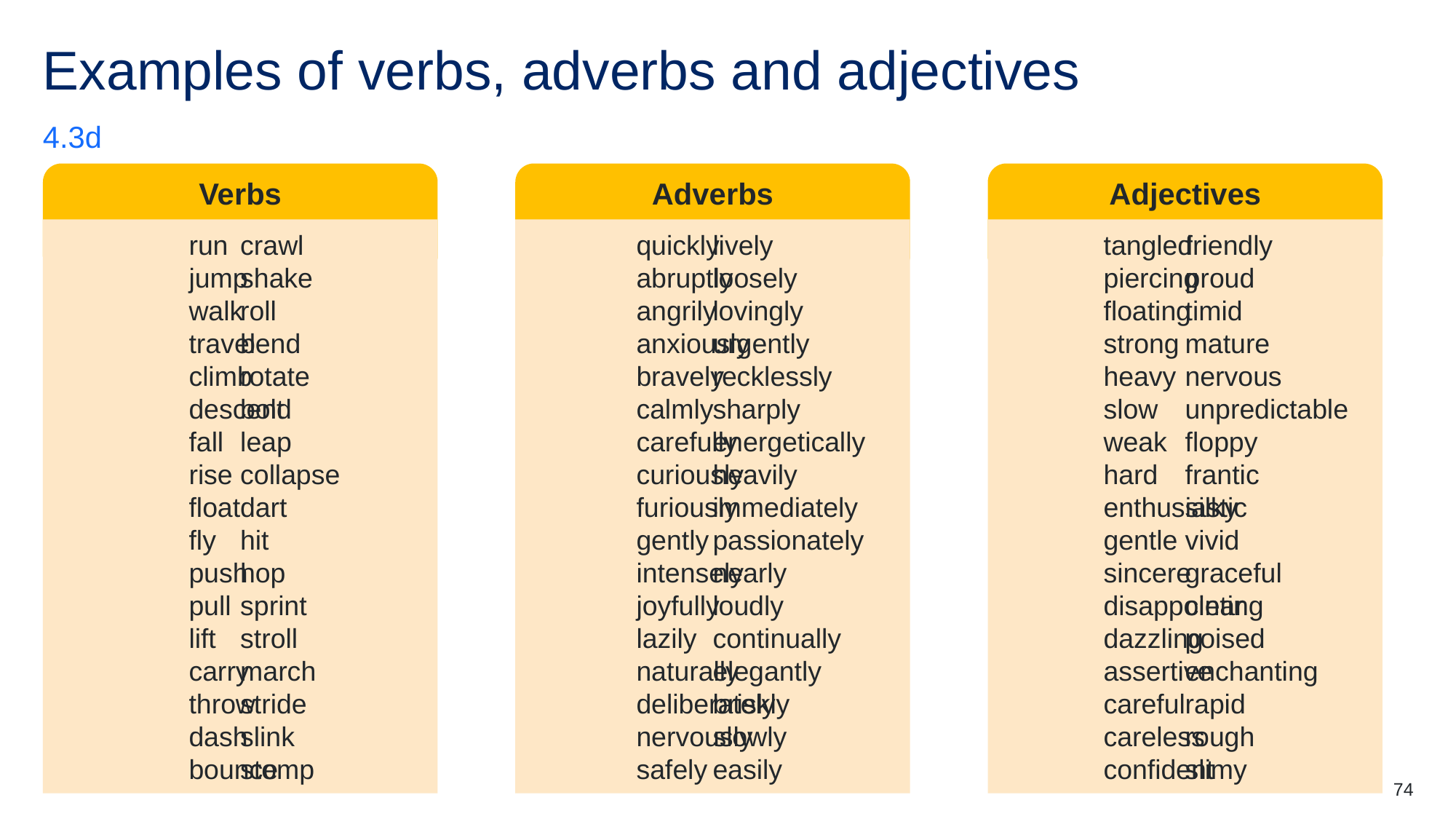

# Examples of verbs, adverbs and adjectives
4.3d
Verbs
Adverbs
Adjectives
run
jump
walk
travel
climb
descend
fall
rise
float
fly
push
pull
lift
carry
throw
dash
bounce
crawl
shake
roll
bend
rotate
bolt
leap
collapse
dart
hit
hop
sprint
stroll
march
stride
slink
stomp
quickly
abruptly
angrily
anxiously
bravely
calmly
carefully
curiously
furiously
gently
intensely
joyfully
lazily
naturally
deliberately
nervously
safely
lively
loosely
lovingly
urgently
recklessly
sharply
energetically
heavily
immediately
passionately
nearly
loudly
continually
elegantly
briskly
slowly
easily
tangled
piercing
floating
strong
heavy
slow
weak
hard
enthusiastic
gentle
sincere
disappointing
dazzling
assertive
careful
careless
confident
friendly
proud
timid
mature
nervous
unpredictable
floppy
frantic
silky
vivid
graceful
clear
poised
enchanting
rapid
rough
slimy
74